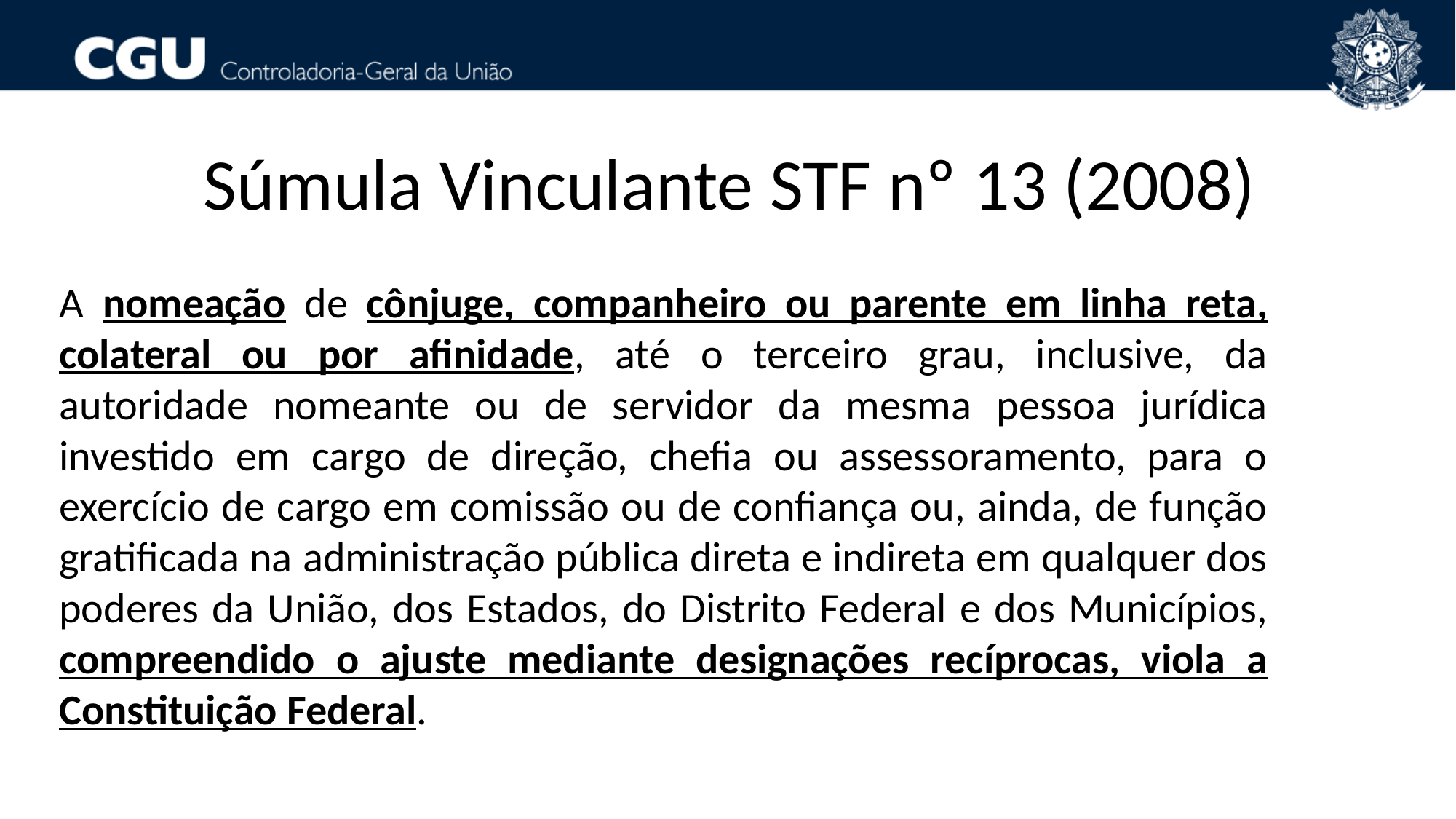

Súmula Vinculante STF nº 13 (2008)
A nomeação de cônjuge, companheiro ou parente em linha reta, colateral ou por afinidade, até o terceiro grau, inclusive, da autoridade nomeante ou de servidor da mesma pessoa jurídica investido em cargo de direção, chefia ou assessoramento, para o exercício de cargo em comissão ou de confiança ou, ainda, de função gratificada na administração pública direta e indireta em qualquer dos poderes da União, dos Estados, do Distrito Federal e dos Municípios, compreendido o ajuste mediante designações recíprocas, viola a Constituição Federal.